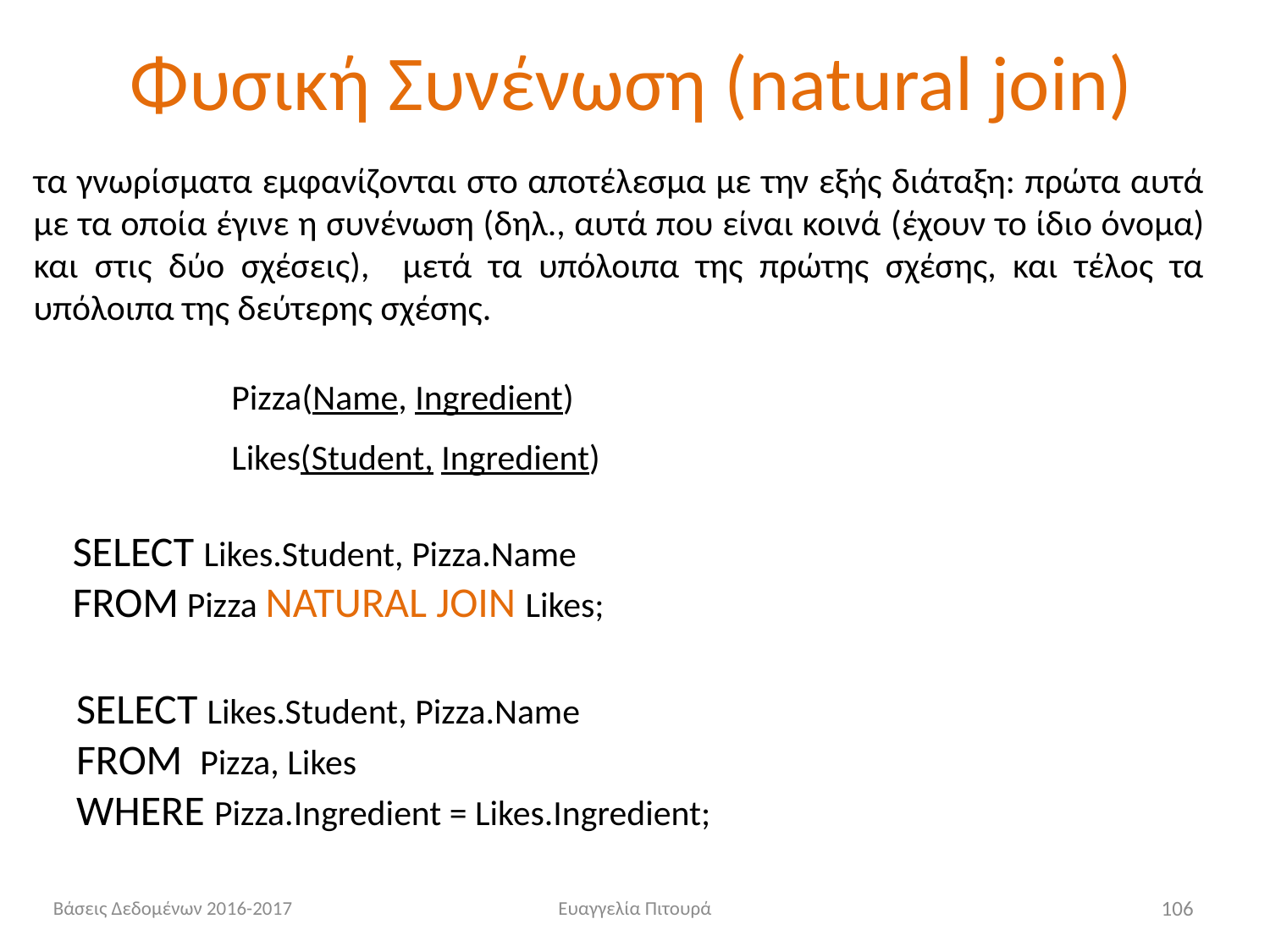

# Φυσική Συνένωση (natural join)
τα γνωρίσματα εμφανίζονται στο αποτέλεσμα με την εξής διάταξη: πρώτα αυτά με τα οποία έγινε η συνένωση (δηλ., αυτά που είναι κοινά (έχουν το ίδιο όνομα) και στις δύο σχέσεις),  μετά τα υπόλοιπα της πρώτης σχέσης, και τέλος τα υπόλοιπα της δεύτερης σχέσης.
Pizza(Name, Ingredient)
Likes(Student, Ingredient)
SELECT Likes.Student, Pizza.Name
FROM Pizza NATURAL JOIN Likes;
SELECT Likes.Student, Pizza.Name
FROM  Pizza, Likes
WHERE Pizza.Ingredient = Likes.Ingredient;
Βάσεις Δεδομένων 2016-2017
Ευαγγελία Πιτουρά
106